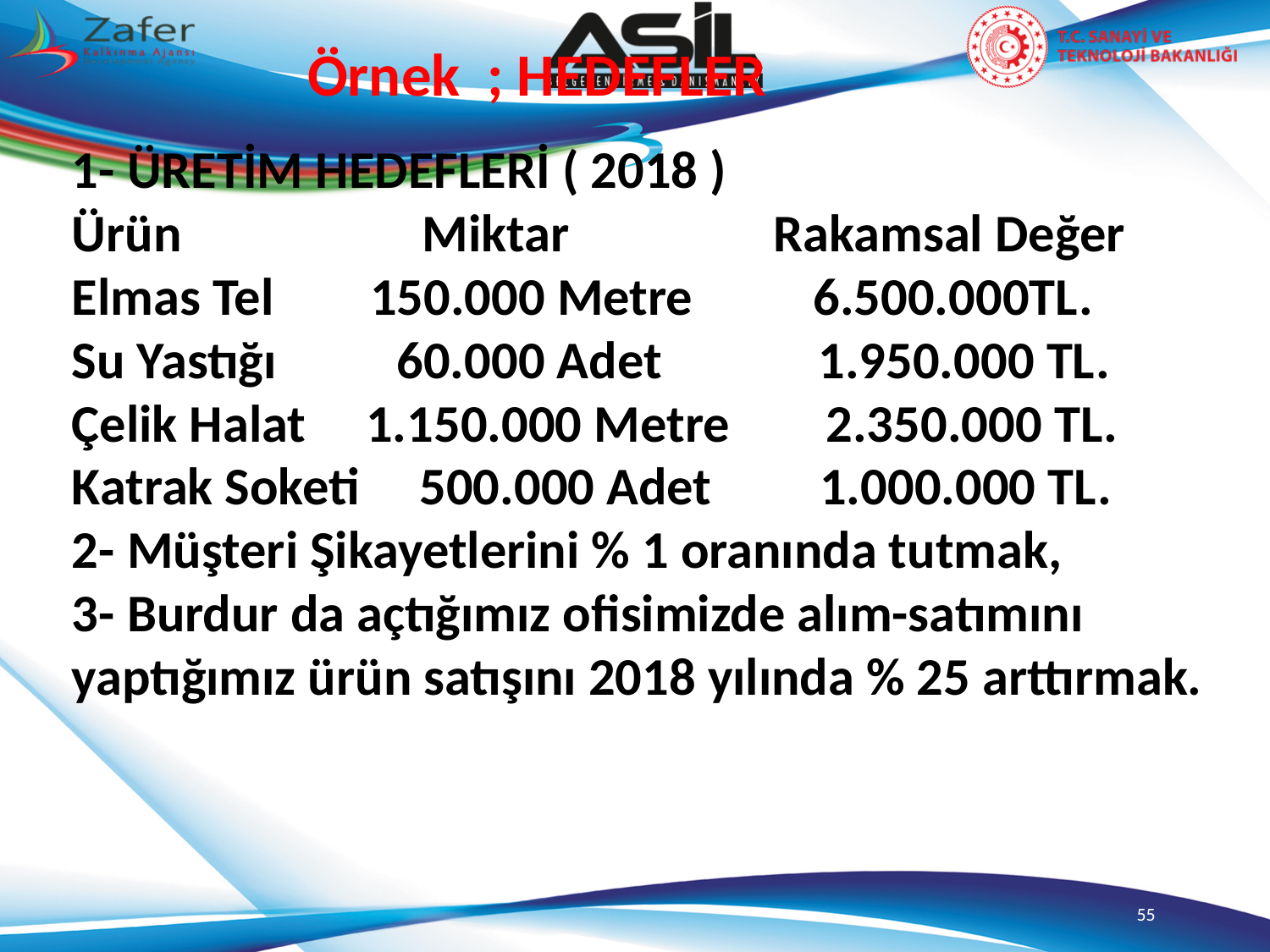

Örnek  ; HEDEFLER
1- ÜRETİM HEDEFLERİ ( 2018 )
Ürün                    Miktar                 Rakamsal Değer
Elmas Tel        150.000 Metre          6.500.000TL.
Su Yastığı          60.000 Adet             1.950.000 TL.
Çelik Halat     1.150.000 Metre        2.350.000 TL.
Katrak Soketi     500.000 Adet         1.000.000 TL.
2- Müşteri Şikayetlerini % 1 oranında tutmak,
3- Burdur da açtığımız ofisimizde alım-satımını yaptığımız ürün satışını 2018 yılında % 25 arttırmak.

55